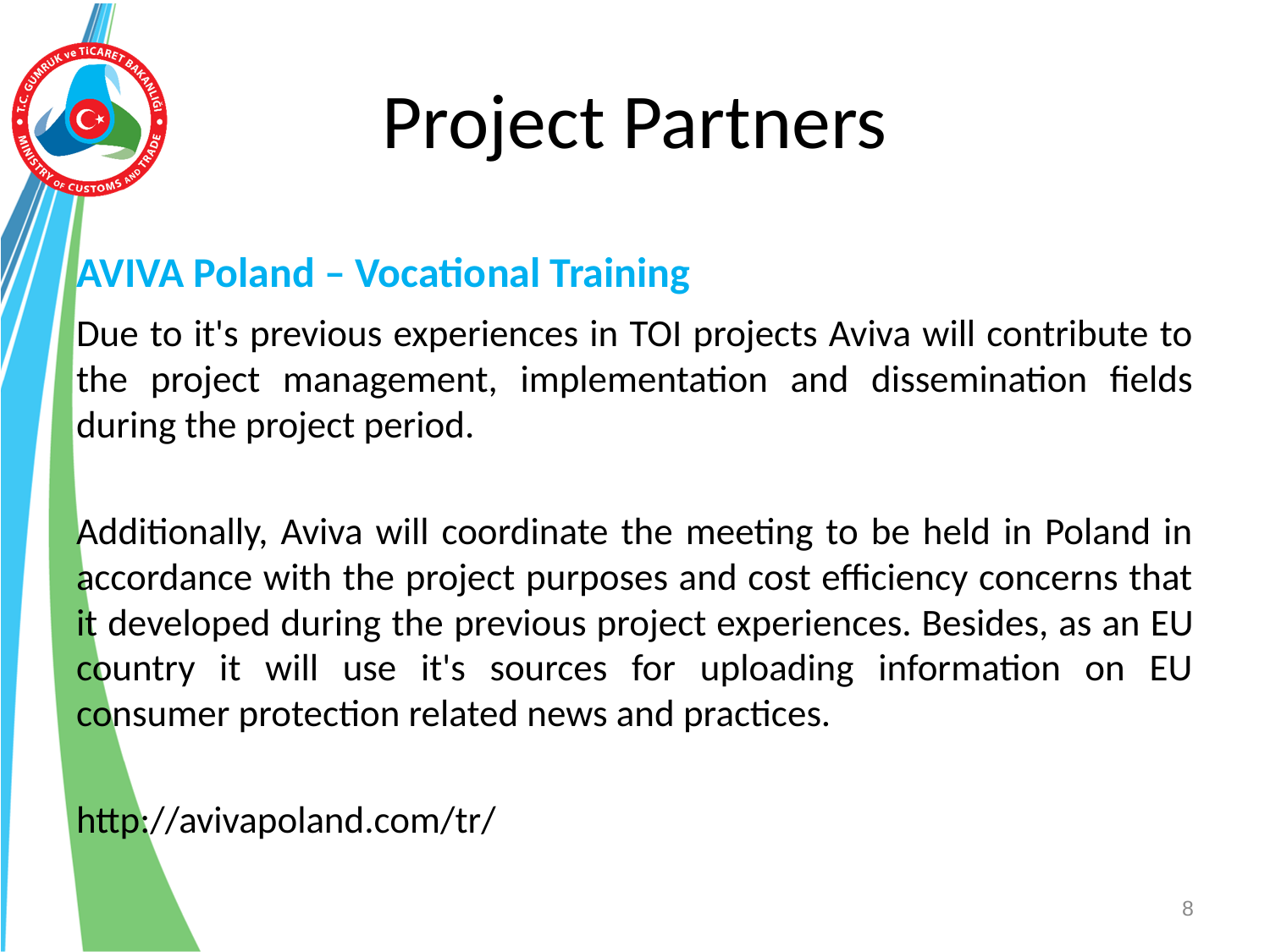

# Project Partners
AVIVA Poland – Vocational Training
Due to it's previous experiences in TOI projects Aviva will contribute to the project management, implementation and dissemination fields during the project period.

Additionally, Aviva will coordinate the meeting to be held in Poland in accordance with the project purposes and cost efficiency concerns that it developed during the previous project experiences. Besides, as an EU country it will use it's sources for uploading information on EU consumer protection related news and practices.

http://avivapoland.com/tr/
8